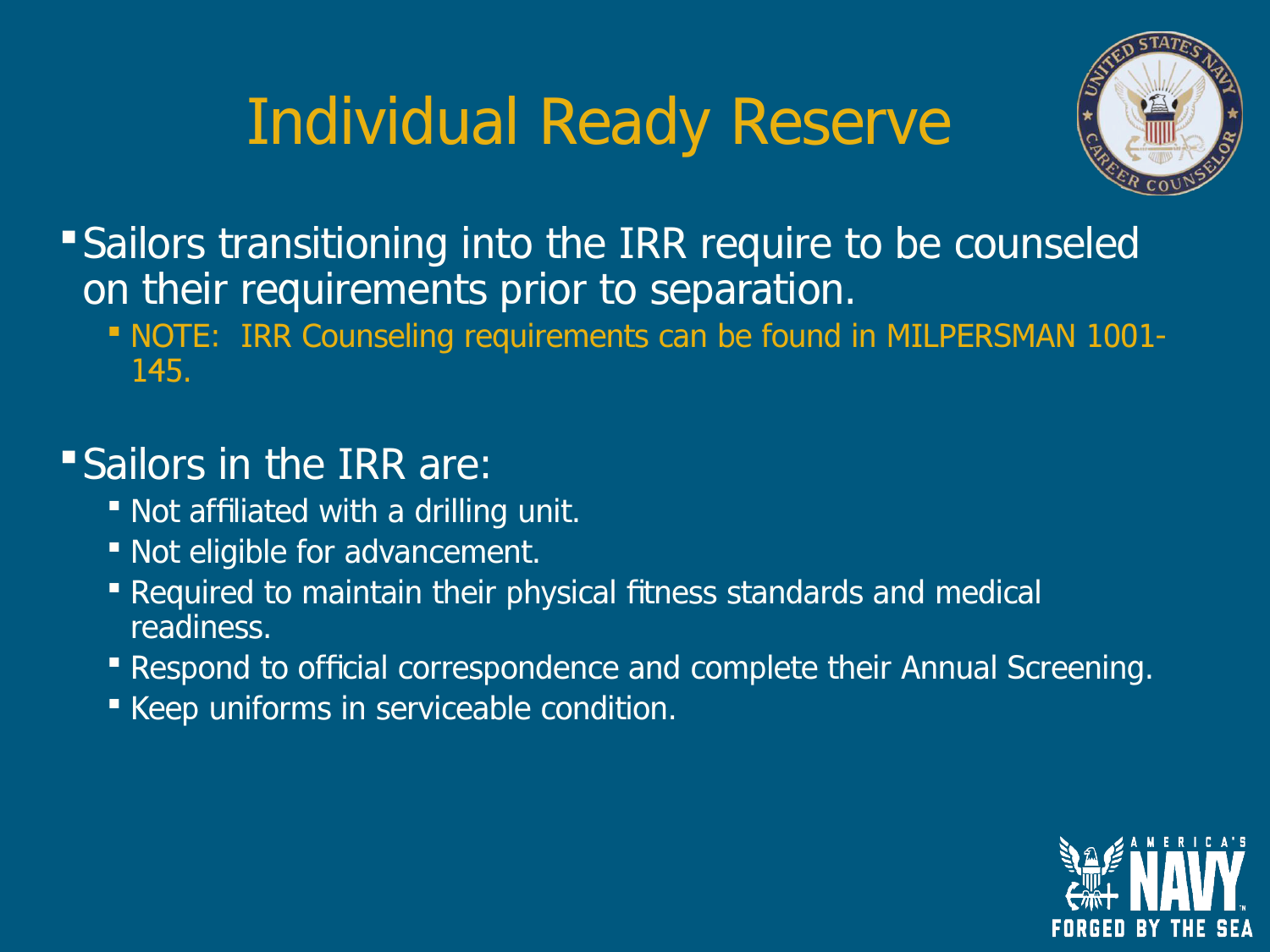

# Individual Ready Reserve
Sailors transitioning into the IRR require to be counseled on their requirements prior to separation.
NOTE:  IRR Counseling requirements can be found in MILPERSMAN 1001-145.

Sailors in the IRR are:
Not affiliated with a drilling unit.
Not eligible for advancement.
Required to maintain their physical fitness standards and medical readiness.
Respond to official correspondence and complete their Annual Screening.
Keep uniforms in serviceable condition.